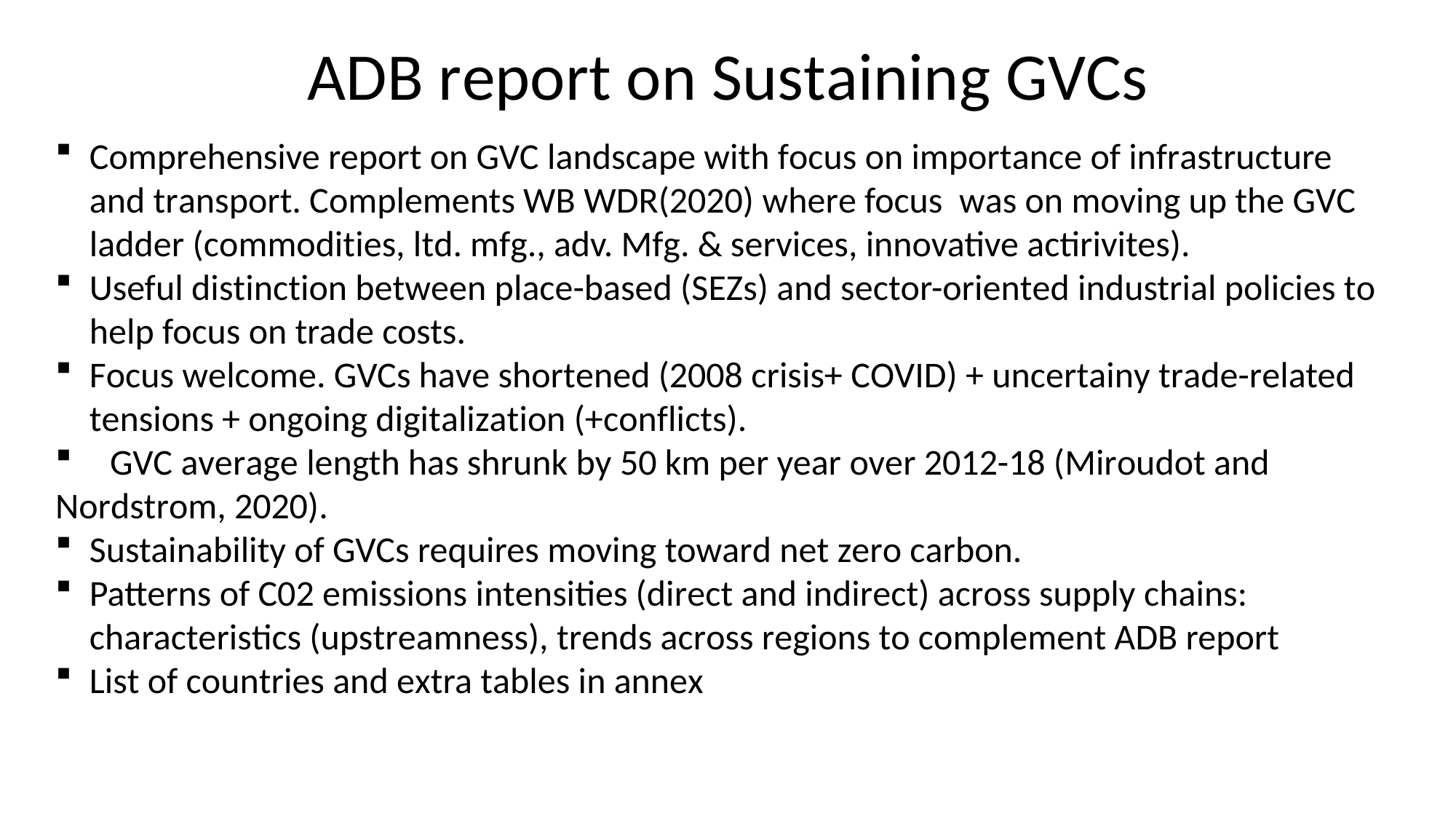

# ADB report on Sustaining GVCs
Comprehensive report on GVC landscape with focus on importance of infrastructure and transport. Complements WB WDR(2020) where focus  was on moving up the GVC ladder (commodities, ltd. mfg., adv. Mfg. & services, innovative actirivites).
Useful distinction between place-based (SEZs) and sector-oriented industrial policies to help focus on trade costs.
Focus welcome. GVCs have shortened (2008 crisis+ COVID) + uncertainy trade-related tensions + ongoing digitalization (+conflicts).
GVC average length has shrunk by 50 km per year over 2012-18 (Miroudot and
Nordstrom, 2020).
Sustainability of GVCs requires moving toward net zero carbon.
Patterns of C02 emissions intensities (direct and indirect) across supply chains: characteristics (upstreamness), trends across regions to complement ADB report
List of countries and extra tables in annex